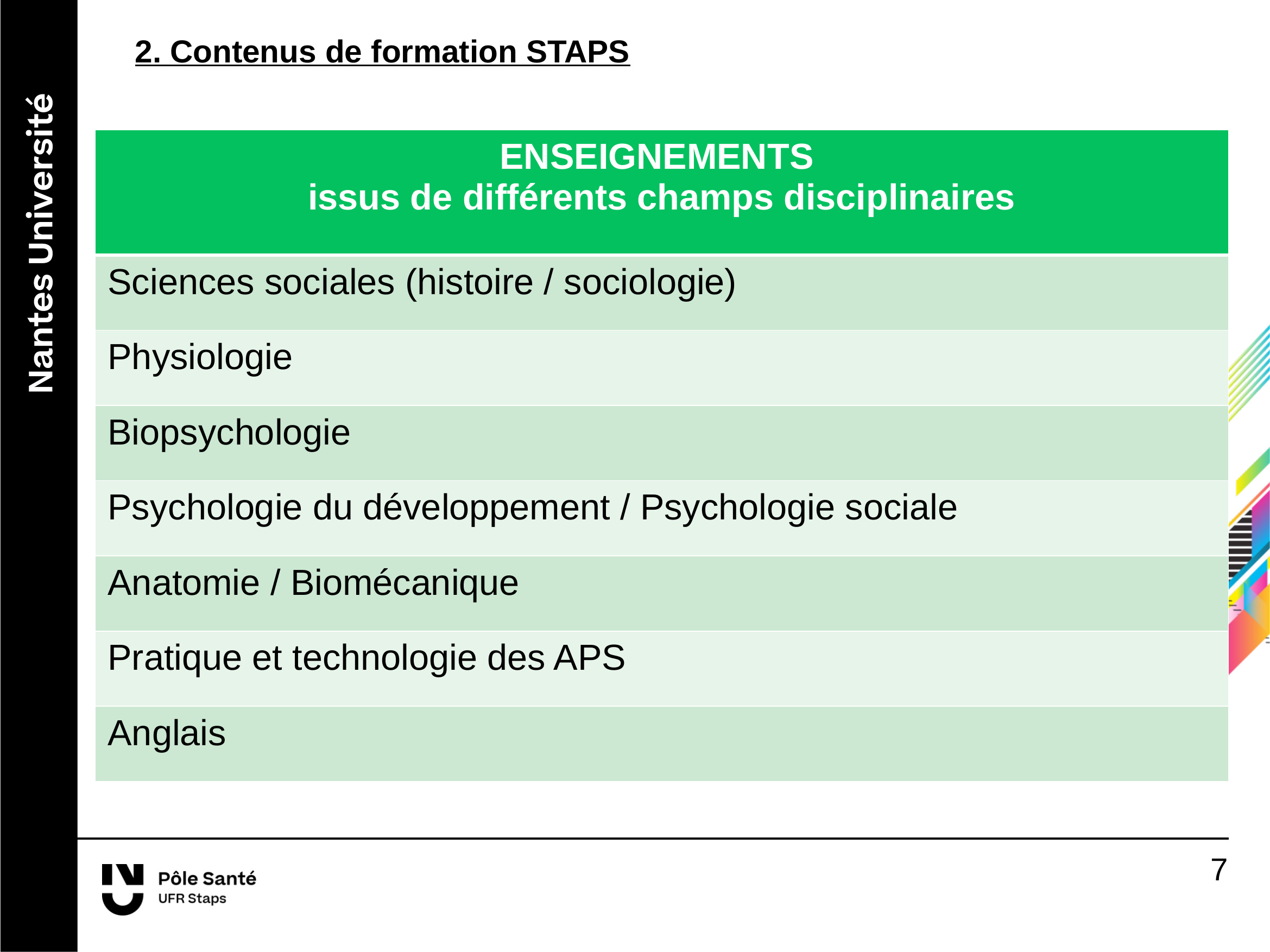

2. Contenus de formation STAPS
| ENSEIGNEMENTS issus de différents champs disciplinaires |
| --- |
| Sciences sociales (histoire / sociologie) |
| Physiologie |
| Biopsychologie |
| Psychologie du développement / Psychologie sociale |
| Anatomie / Biomécanique |
| Pratique et technologie des APS |
| Anglais |
7